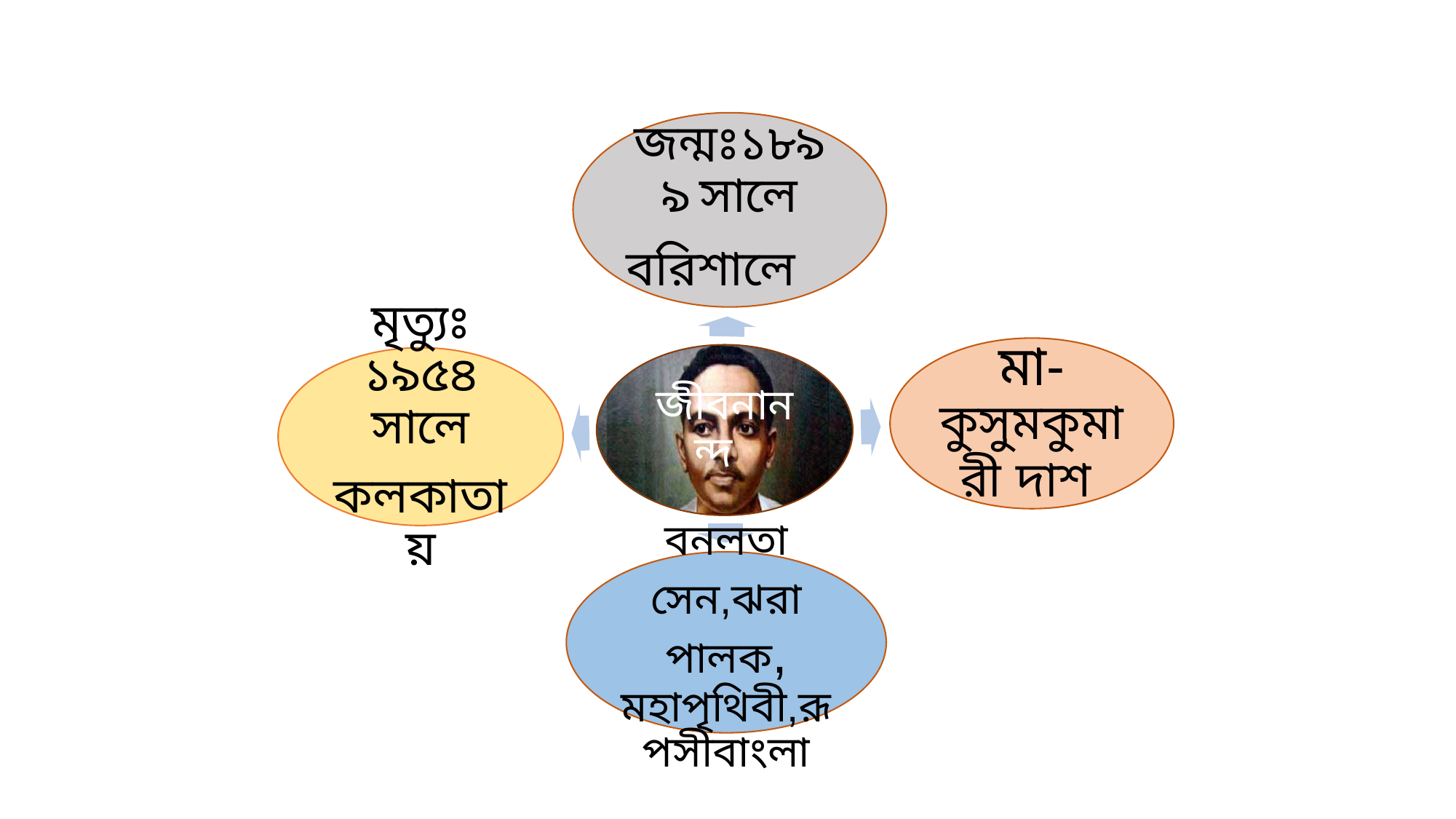

জীবনানন্দ

জন্মঃ১৮৯৯ সালে বরিশালে

মা- কুসুমকুমারী দাশ

বনলতা সেন,ঝরা পালক, মহাপৃথিবী,রূপসীবাংলা

মৃত্যুঃ ১৯৫৪ সালে
কলকাতায়